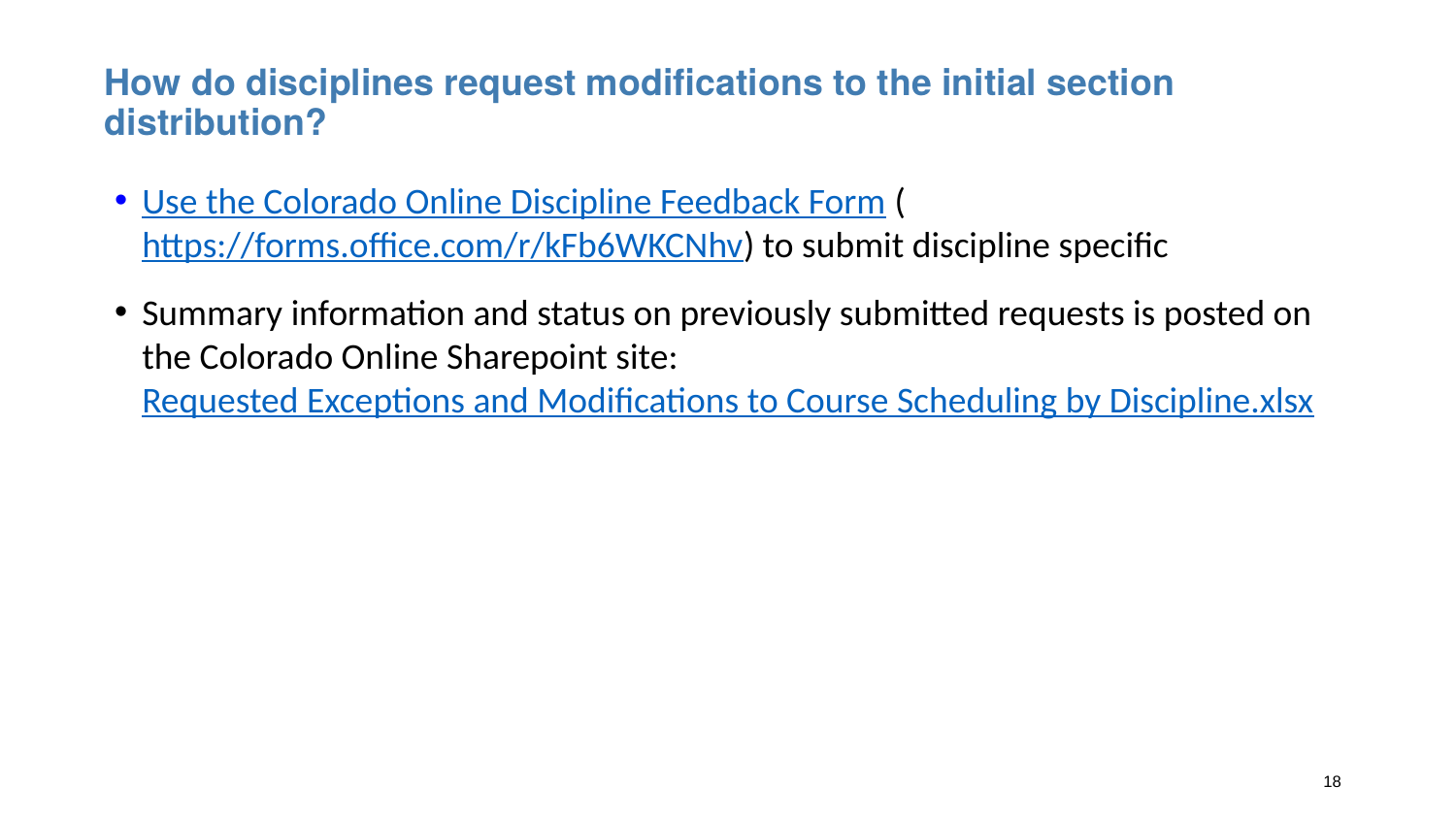

# How do disciplines request modifications to the initial section distribution?
Use the Colorado Online Discipline Feedback Form (https://forms.office.com/r/kFb6WKCNhv) to submit discipline specific
Summary information and status on previously submitted requests is posted on the Colorado Online Sharepoint site: Requested Exceptions and Modifications to Course Scheduling by Discipline.xlsx
18